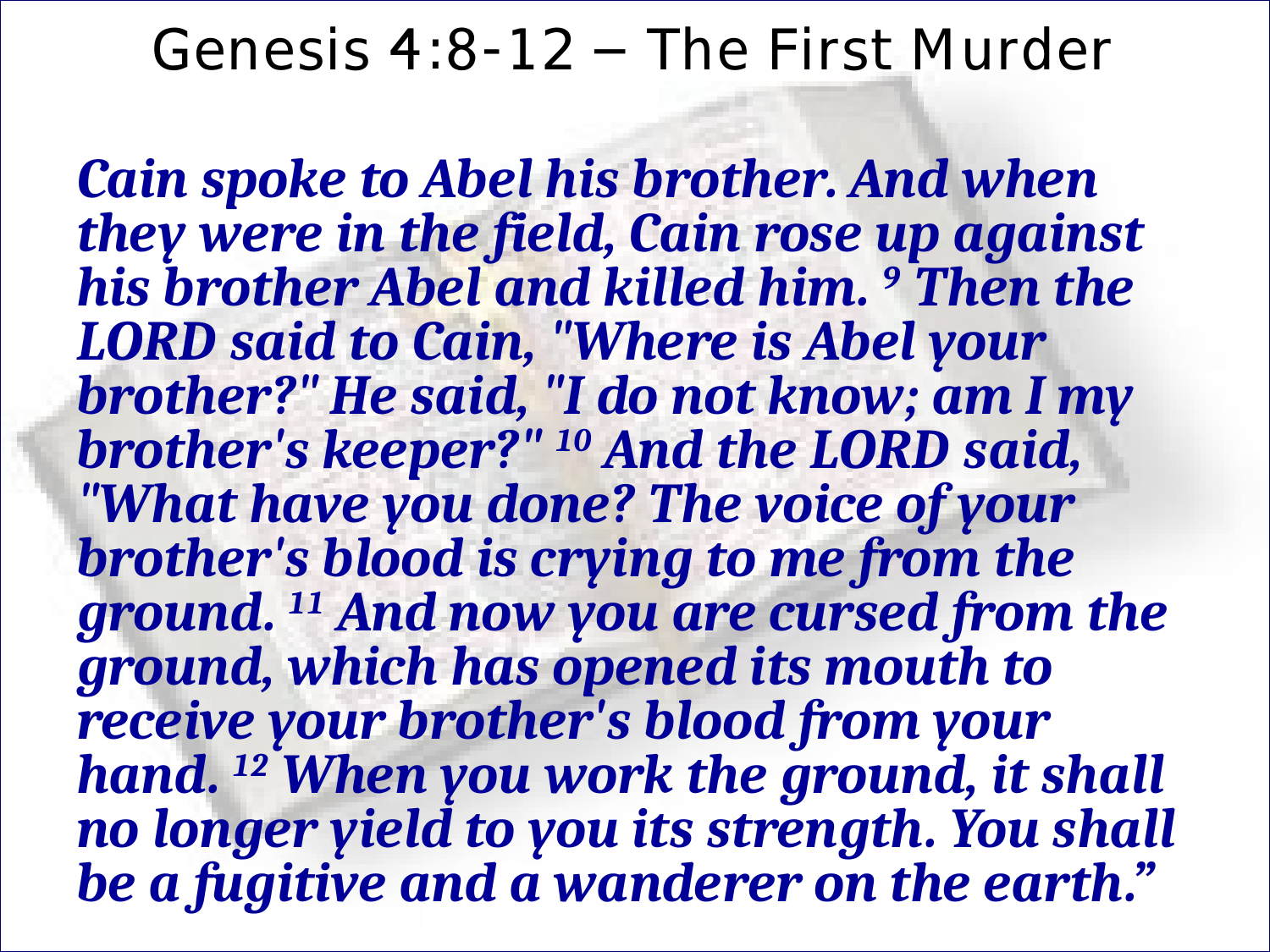

# Genesis 4:8-12 – The First Murder
Cain spoke to Abel his brother. And when they were in the field, Cain rose up against his brother Abel and killed him. 9 Then the LORD said to Cain, "Where is Abel your brother?" He said, "I do not know; am I my brother's keeper?" 10 And the LORD said, "What have you done? The voice of your brother's blood is crying to me from the ground. 11 And now you are cursed from the ground, which has opened its mouth to receive your brother's blood from your hand. 12 When you work the ground, it shall no longer yield to you its strength. You shall be a fugitive and a wanderer on the earth.”